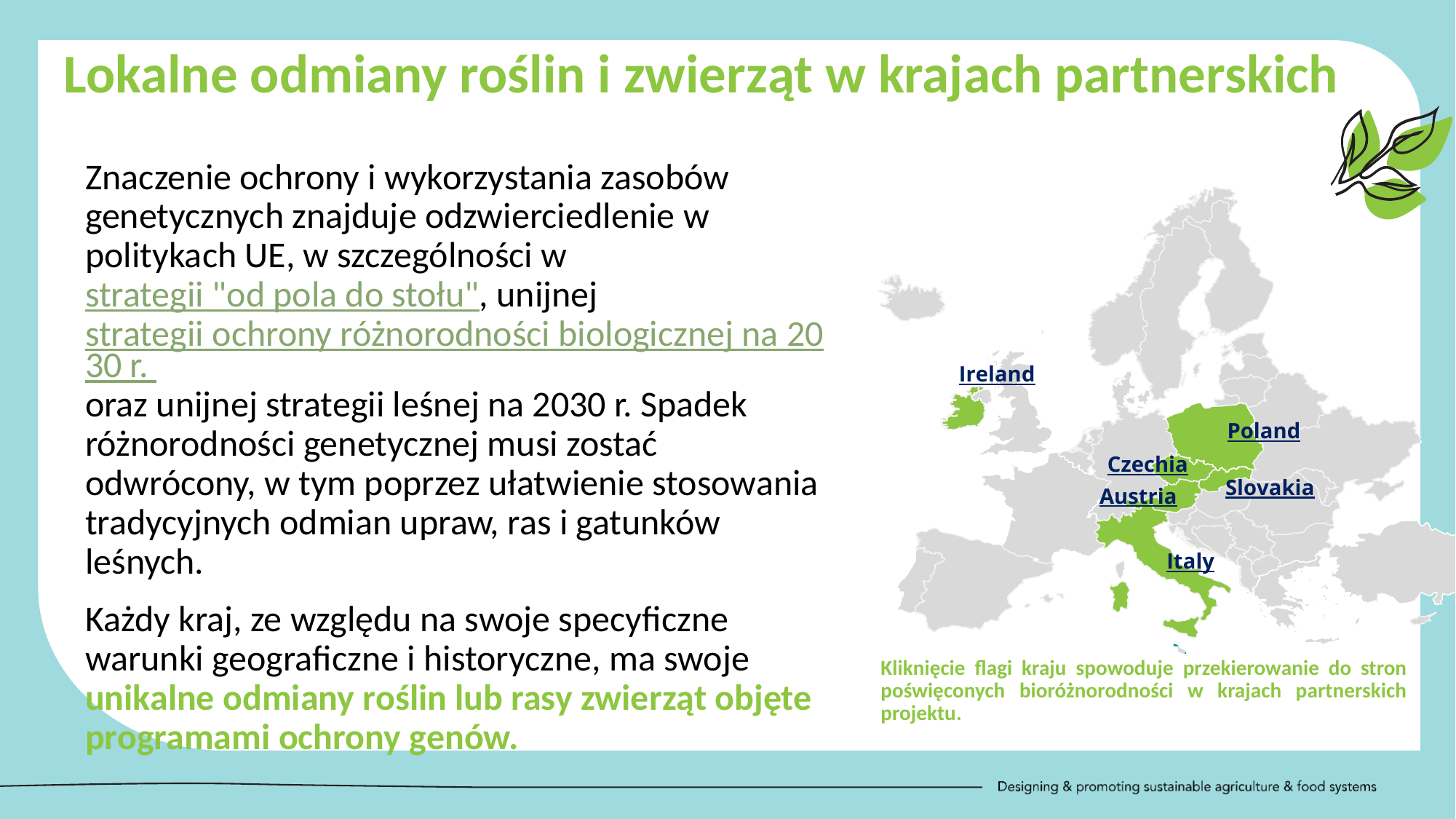

Lokalne odmiany roślin i zwierząt w krajach partnerskich

Znaczenie ochrony i wykorzystania zasobów genetycznych znajduje odzwierciedlenie w politykach UE, w szczególności w strategii "od pola do stołu", unijnej strategii ochrony różnorodności biologicznej na 2030 r. oraz unijnej strategii leśnej na 2030 r. Spadek różnorodności genetycznej musi zostać odwrócony, w tym poprzez ułatwienie stosowania tradycyjnych odmian upraw, ras i gatunków leśnych.

Każdy kraj, ze względu na swoje specyficzne warunki geograficzne i historyczne, ma swoje unikalne odmiany roślin lub rasy zwierząt objęte programami ochrony genów.

Ireland
Poland

Czechia
Slovakia
Austria
Italy
Kliknięcie flagi kraju spowoduje przekierowanie do stron poświęconych bioróżnorodności w krajach partnerskich projektu.